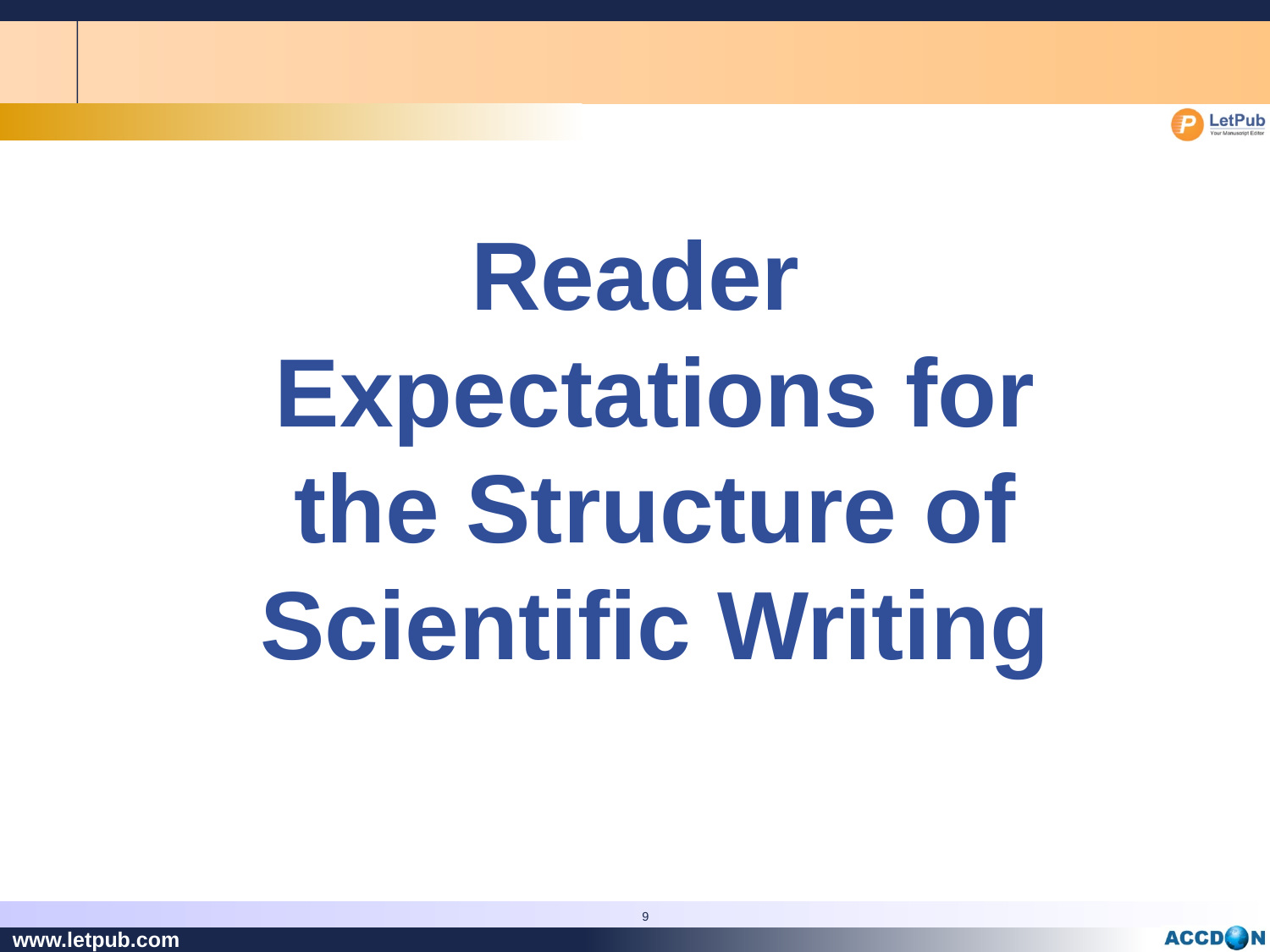

Reader Expectations for the Structure of Scientific Writing
9